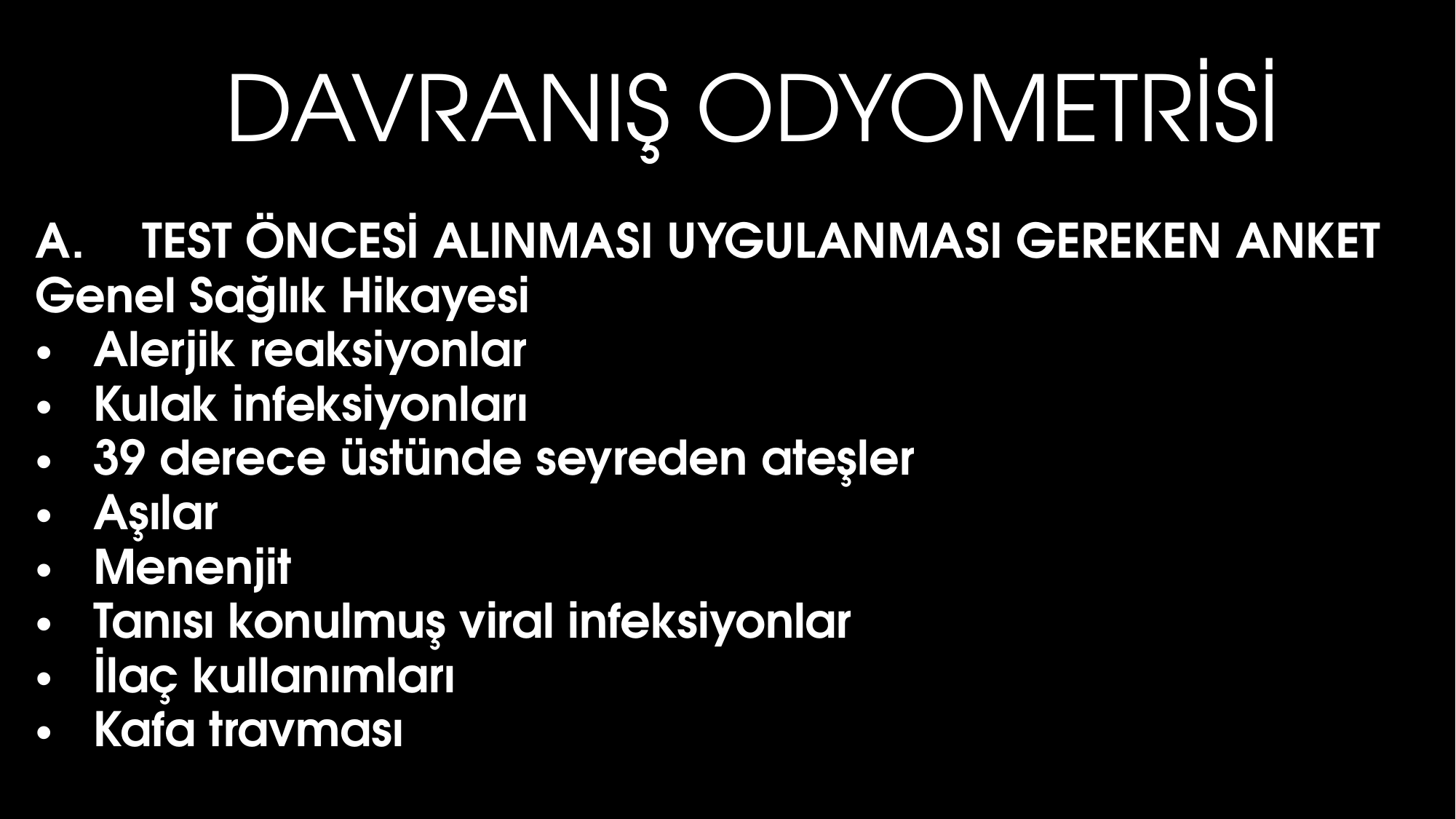

# Davranış odyometrisi

A.	TEST ÖNCESİ ALINMASI UYGULANMASI GEREKEN ANKET
Genel Sağlık Hikayesi
Alerjik reaksiyonlar
Kulak infeksiyonları
39 derece üstünde seyreden ateşler
Aşılar
Menenjit
Tanısı konulmuş viral infeksiyonlar
İlaç kullanımları
Kafa travması